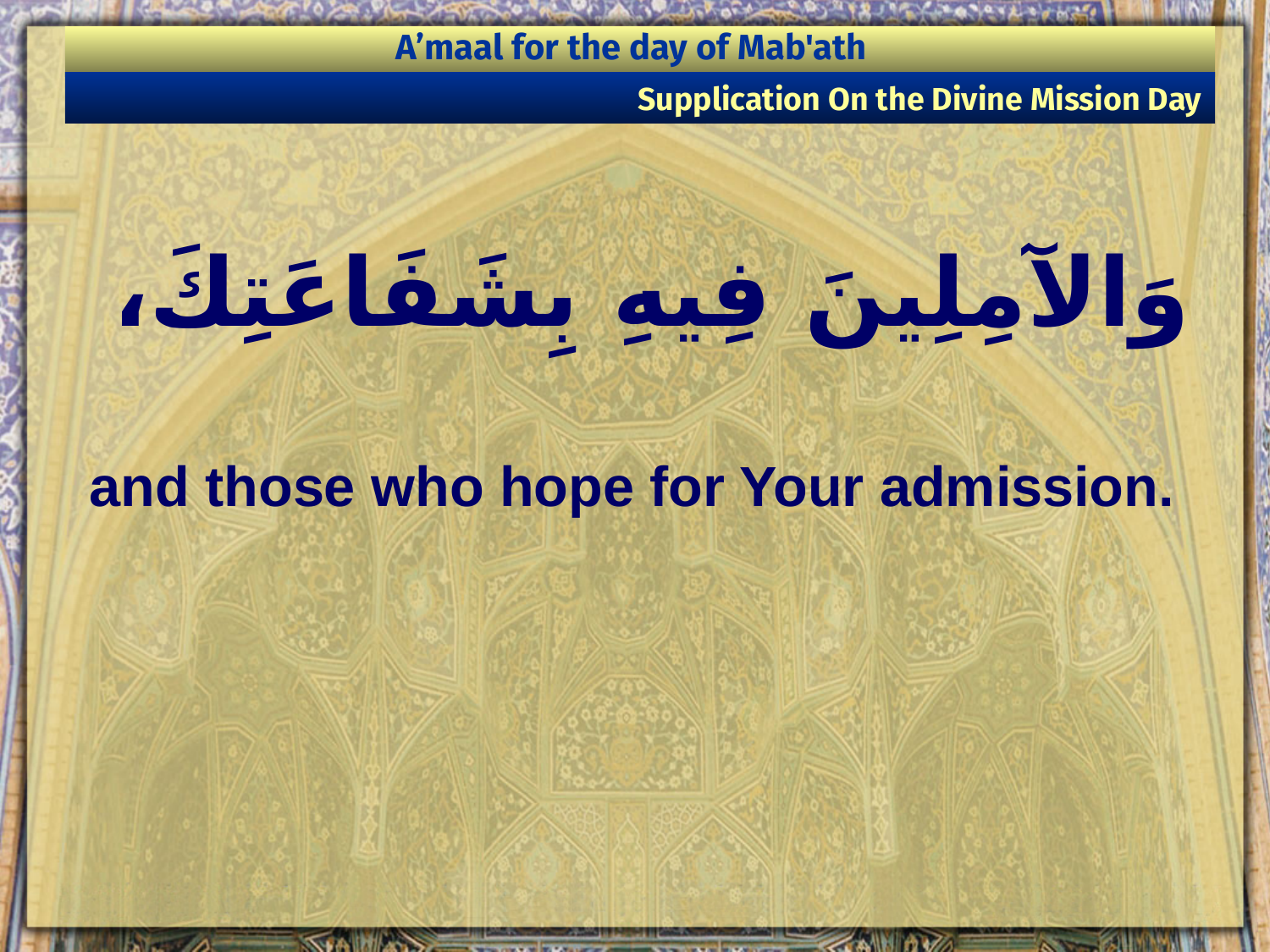

A’maal for the day of Mab'ath
Supplication On the Divine Mission Day
# وَالآمِلِينَ فِيهِ بِشَفَاعَتِكَ،
and those who hope for Your admission.